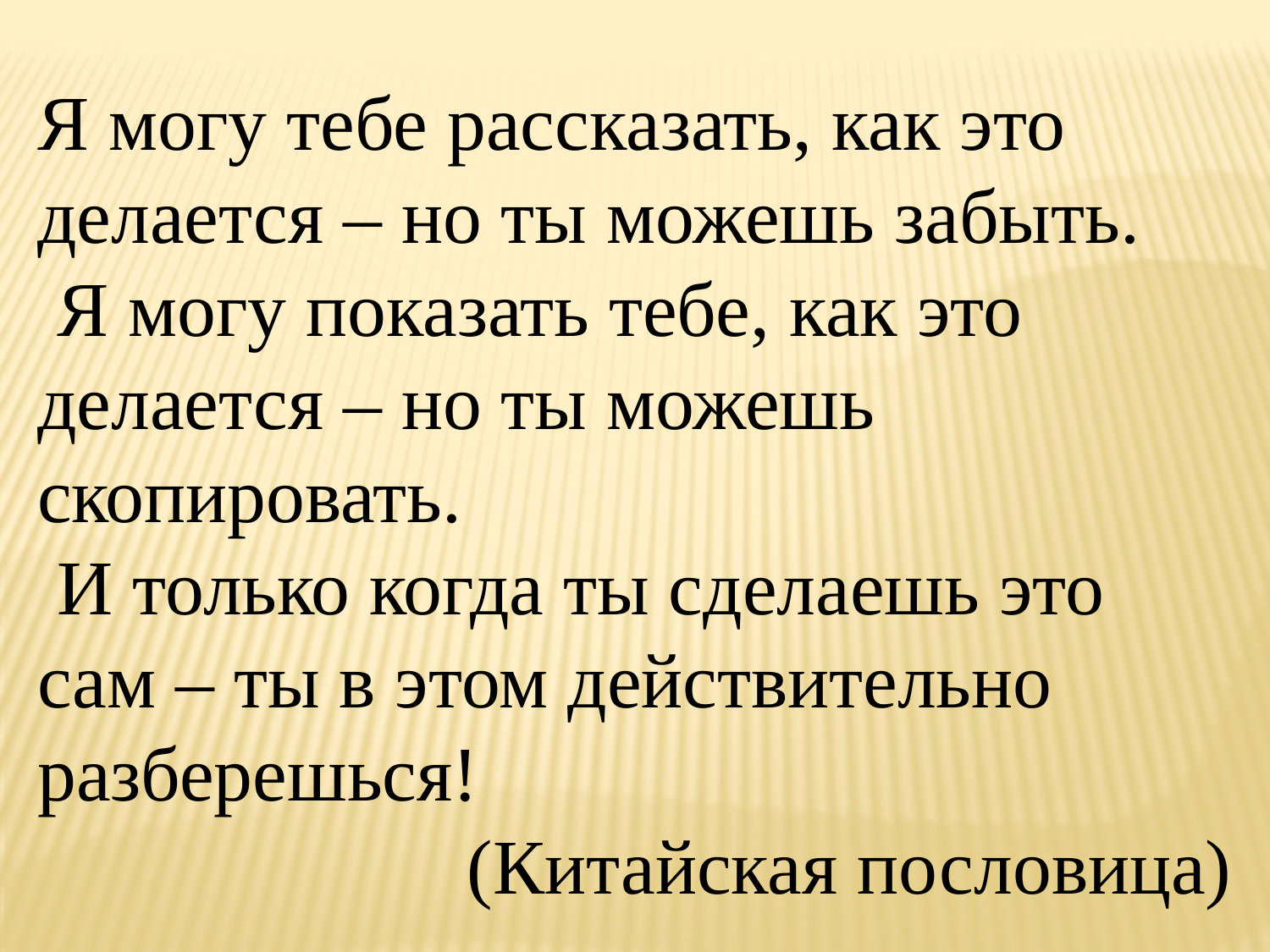

Я могу тебе рассказать, как это делается – но ты можешь забыть.
 Я могу показать тебе, как это делается – но ты можешь скопировать.
 И только когда ты сделаешь это сам – ты в этом действительно разберешься!
 (Китайская пословица)